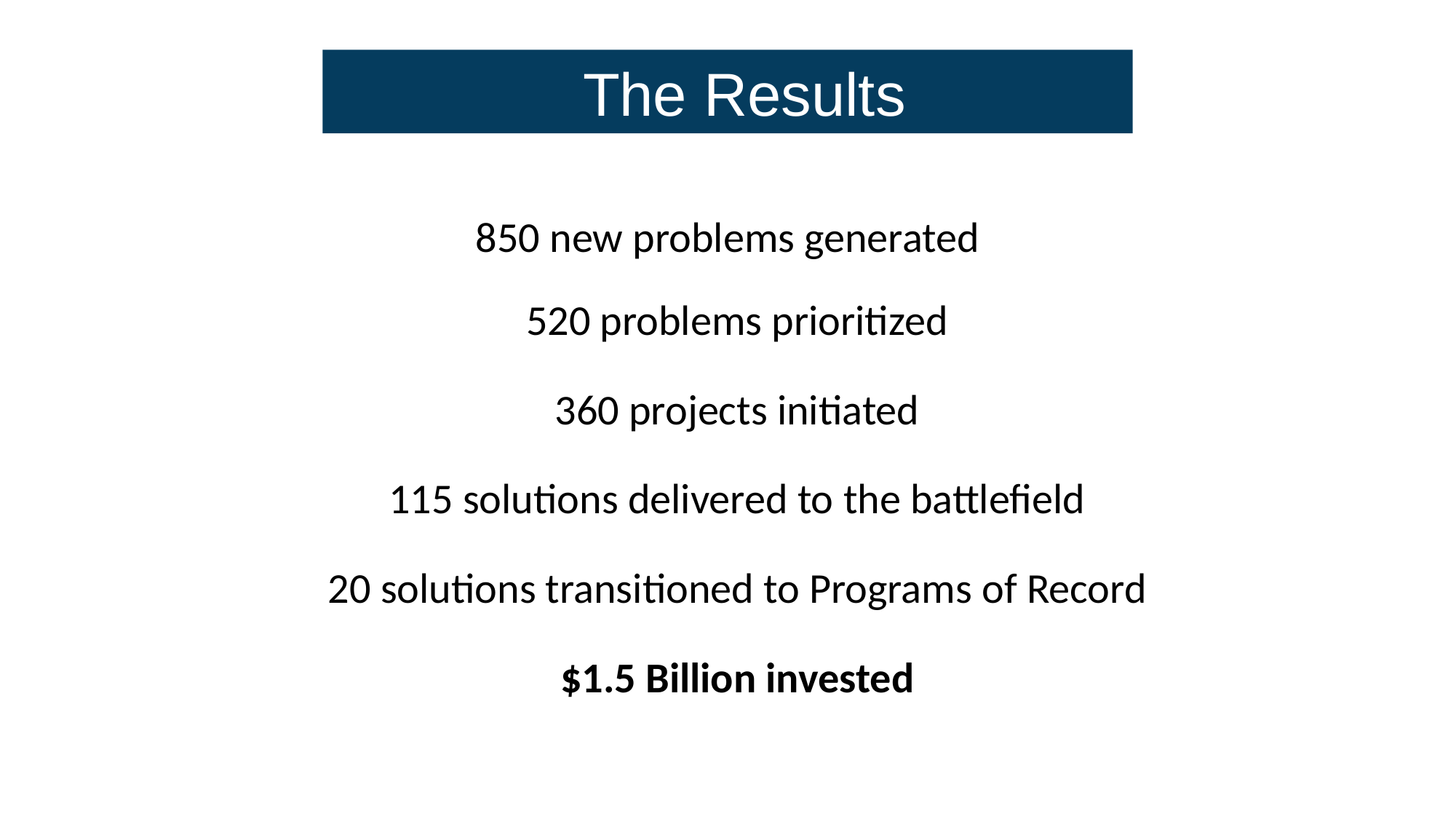

The Results
850 new problems generated
  520 problems prioritized
  360 projects initiated
  115 solutions delivered to the battlefield
  20 solutions transitioned to Programs of Record
  $1.5 Billion invested